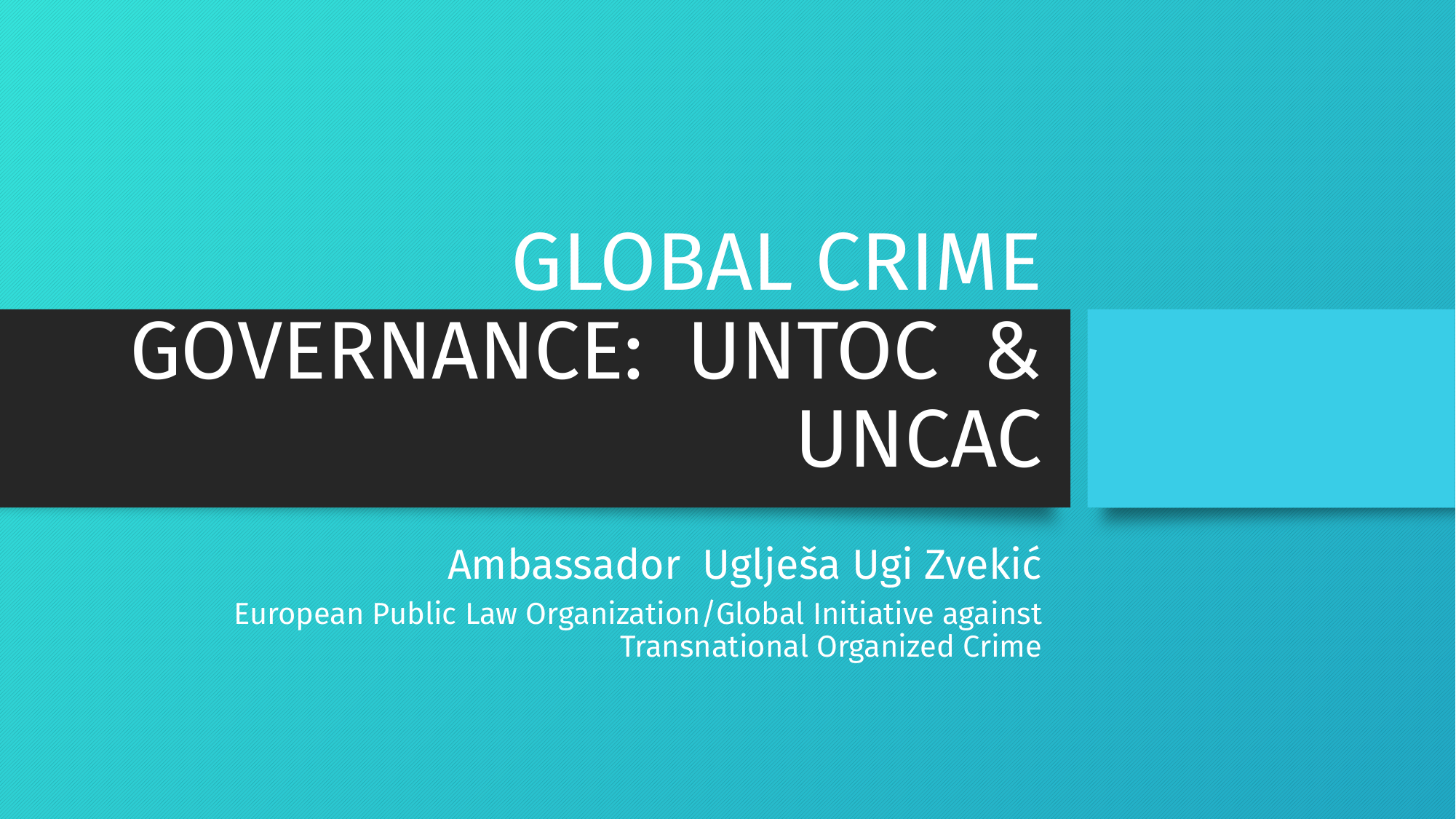

# GLOBAL CRIME GOVERNANCE:  UNTOC  & UNCAC
Ambassador  Uglješa Ugi Zvekić
European Public Law Organization/Global Initiative against Transnational Organized Crime